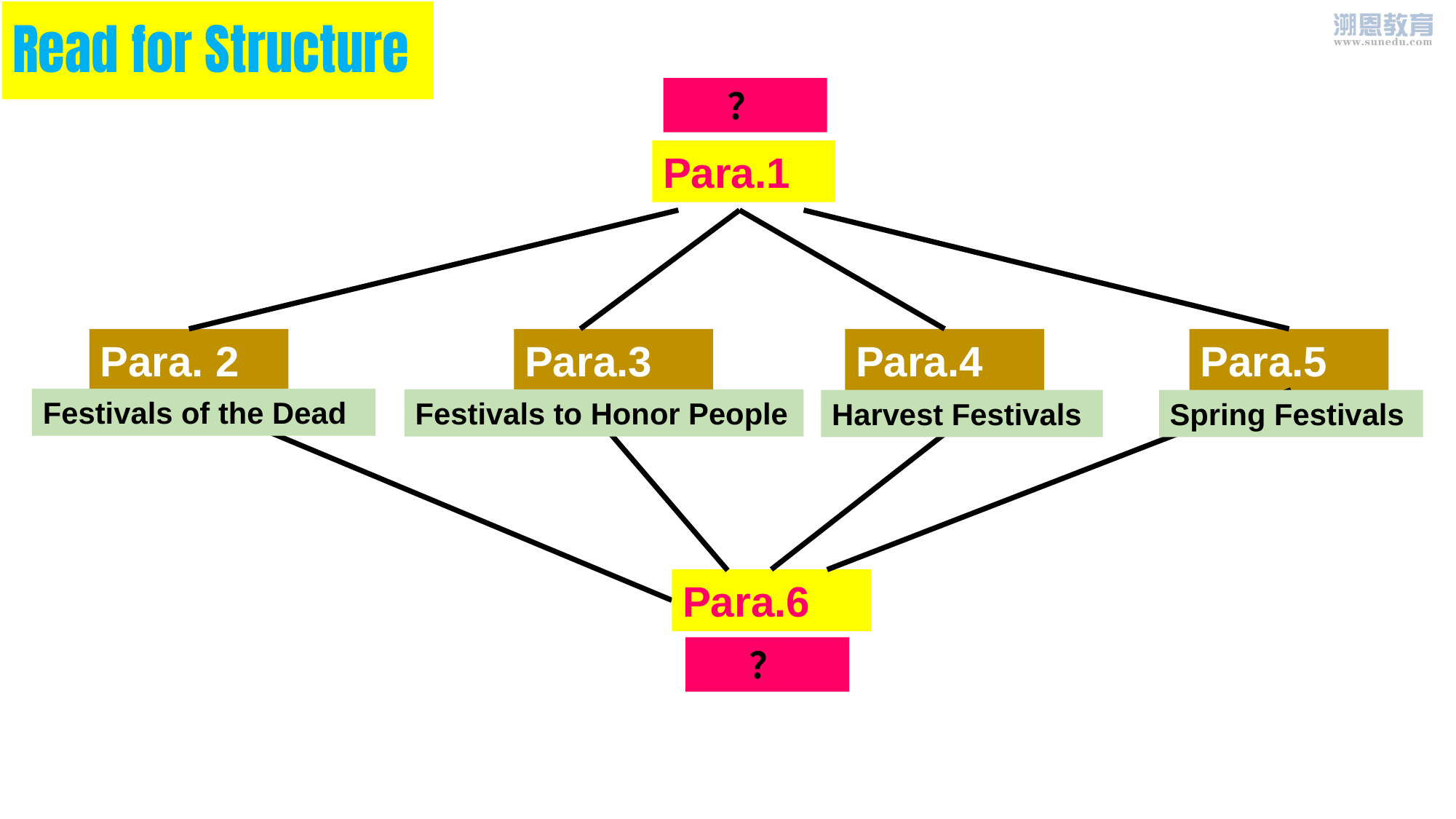

Read for Structure
？
Para.1
Para. 2
Para.3
Para.4
Para.5
Festivals of the Dead
Festivals to Honor People
Harvest Festivals
Spring Festivals
Para.6
？